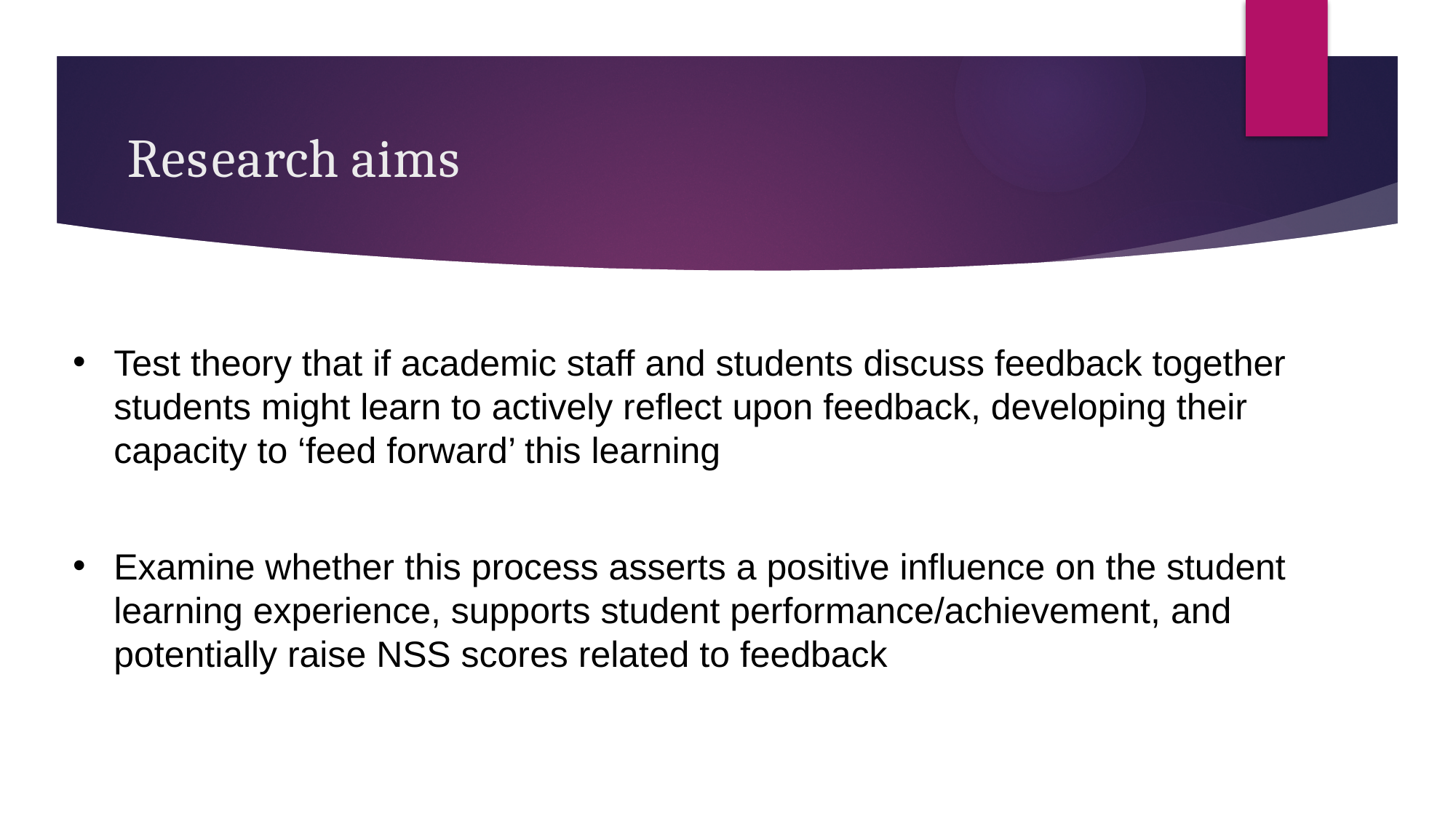

# Research aims
Test theory that if academic staff and students discuss feedback together students might learn to actively reflect upon feedback, developing their capacity to ‘feed forward’ this learning

Examine whether this process asserts a positive influence on the student learning experience, supports student performance/achievement, and potentially raise NSS scores related to feedback